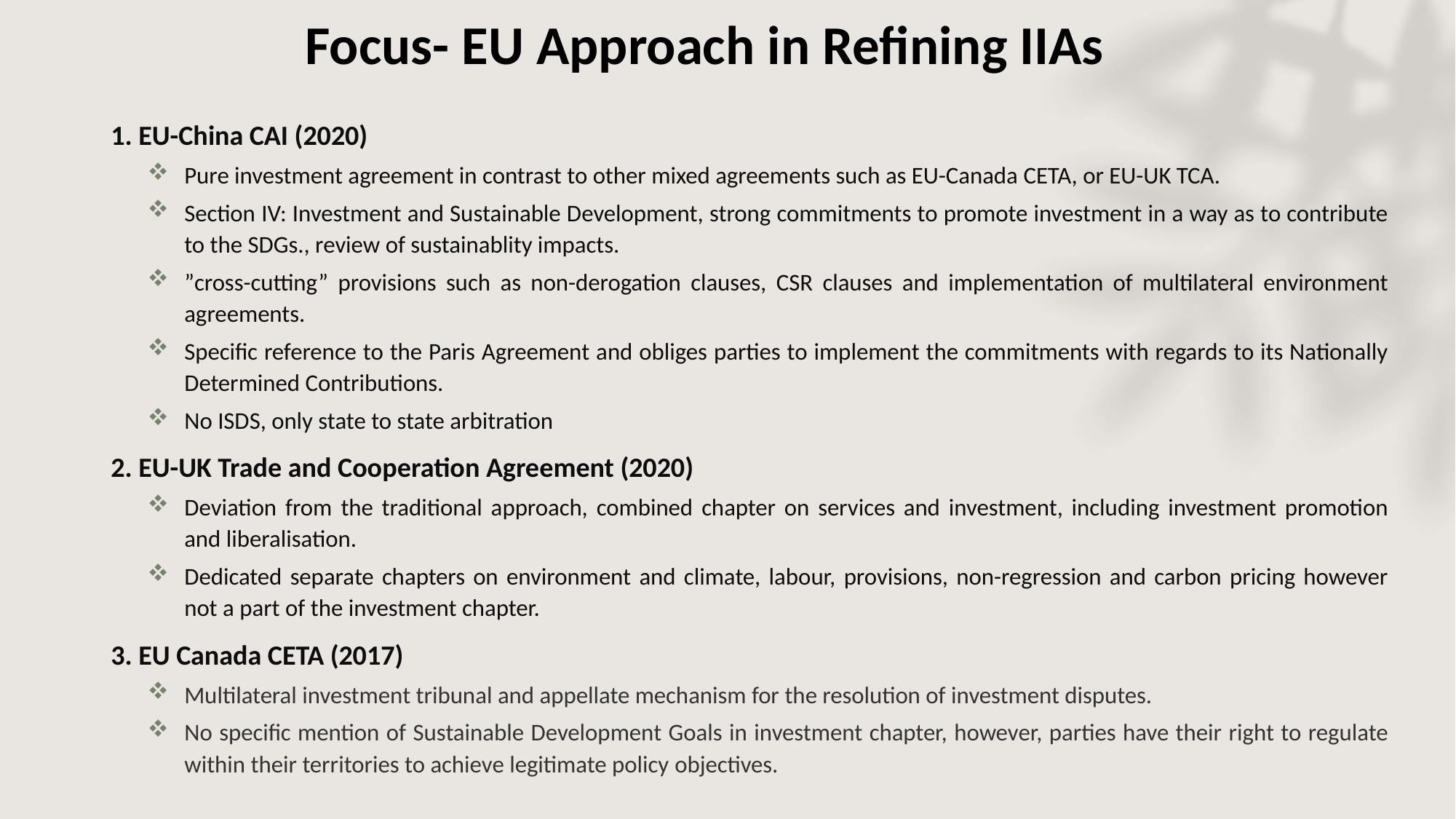

# Focus- EU Approach in Refining IIAs
1. EU-China CAI (2020)
Pure investment agreement in contrast to other mixed agreements such as EU-Canada CETA, or EU-UK TCA.
Section IV: Investment and Sustainable Development, strong commitments to promote investment in a way as to contribute to the SDGs., review of sustainablity impacts.
”cross-cutting” provisions such as non-derogation clauses, CSR clauses and implementation of multilateral environment agreements.
Specific reference to the Paris Agreement and obliges parties to implement the commitments with regards to its Nationally Determined Contributions.
No ISDS, only state to state arbitration
2. EU-UK Trade and Cooperation Agreement (2020)
Deviation from the traditional approach, combined chapter on services and investment, including investment promotion and liberalisation.
Dedicated separate chapters on environment and climate, labour, provisions, non-regression and carbon pricing however not a part of the investment chapter.
3. EU Canada CETA (2017)
Multilateral investment tribunal and appellate mechanism for the resolution of investment disputes.
No specific mention of Sustainable Development Goals in investment chapter, however, parties have their right to regulate within their territories to achieve legitimate policy objectives.